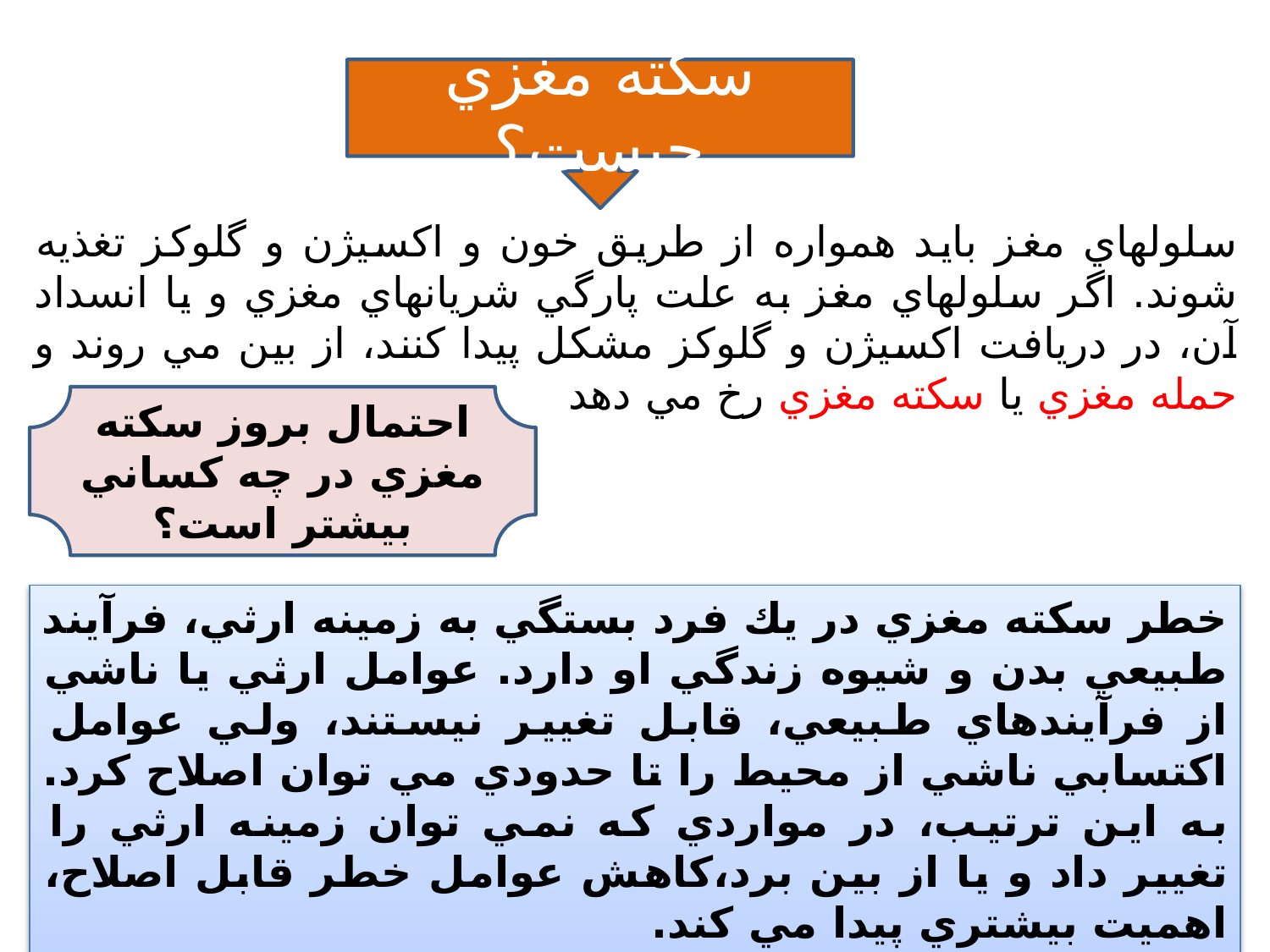

سكته مغزي چيست؟
سلولهاي مغز بايد همواره از طريق خون و اكسيژن و گلوكز تغذيه شوند. اگر سلولهاي مغز به علت پارگي شريانهاي مغزي و يا انسداد آن، در دريافت اكسيژن و گلوكز مشكل پيدا كنند، از بين مي روند و حمله مغزي يا سكته مغزي رخ مي دهد
احتمال بروز سكته مغزي در چه كساني بيشتر است؟
خطر سكته مغزي در يك فرد بستگي به زمينه ارثي، فرآيند طبيعي بدن و شيوه زندگي او دارد. عوامل ارثي يا ناشي از فرآيندهاي طبيعي، قابل تغيير نيستند، ولي عوامل اكتسابي ناشي از محيط را تا حدودي مي توان اصلاح كرد. به اين ترتيب، در مواردي كه نمي توان زمينه ارثي را تغيير داد و يا از بين برد،كاهش عوامل خطر قابل اصلاح، اهميت بيشتري پيدا مي كند.
19
7 مهر 1393    روز جهانی قلب